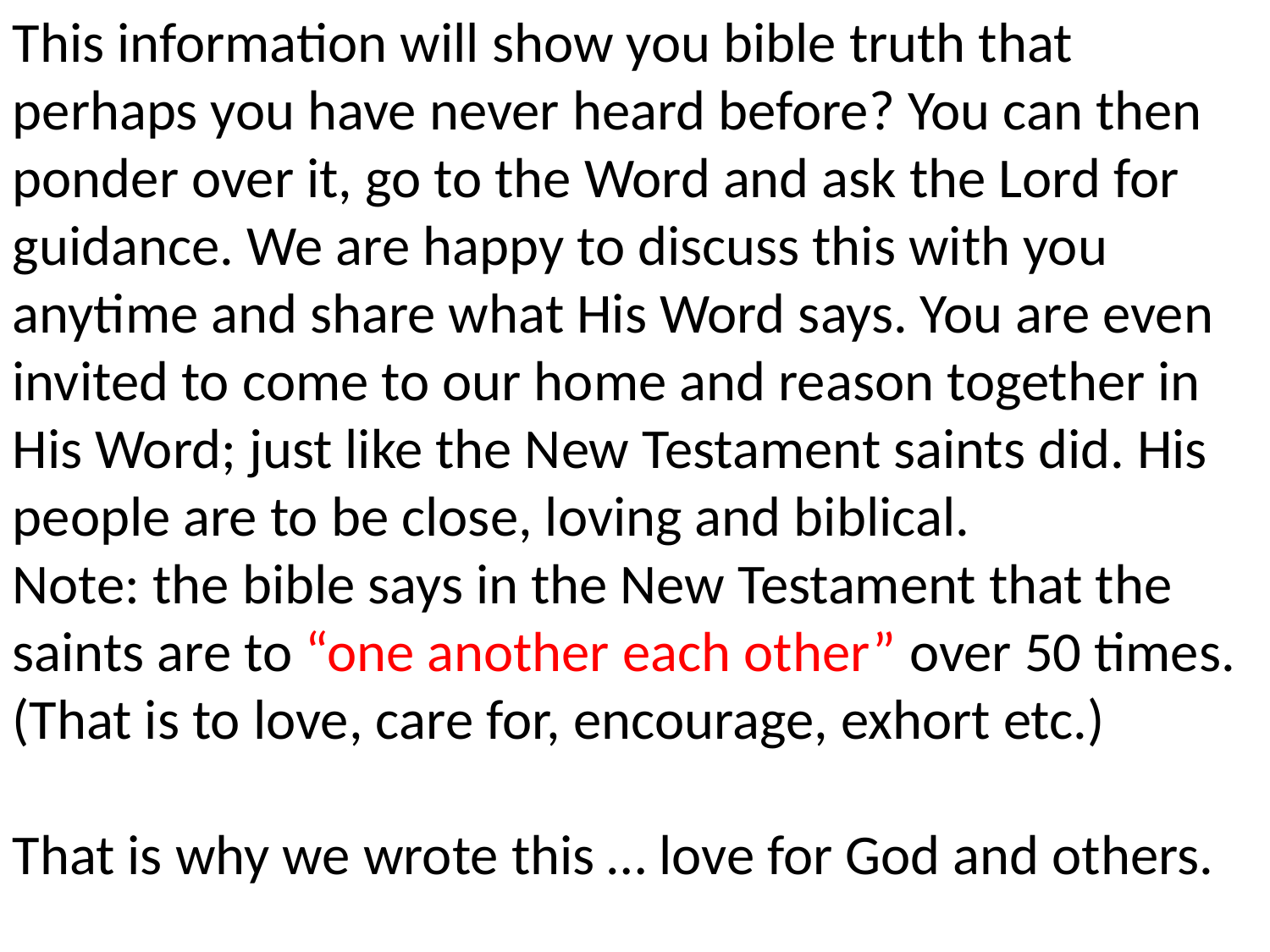

This information will show you bible truth that perhaps you have never heard before? You can then ponder over it, go to the Word and ask the Lord for guidance. We are happy to discuss this with you anytime and share what His Word says. You are even invited to come to our home and reason together in His Word; just like the New Testament saints did. His people are to be close, loving and biblical.
Note: the bible says in the New Testament that the saints are to “one another each other” over 50 times. (That is to love, care for, encourage, exhort etc.)

That is why we wrote this … love for God and others.